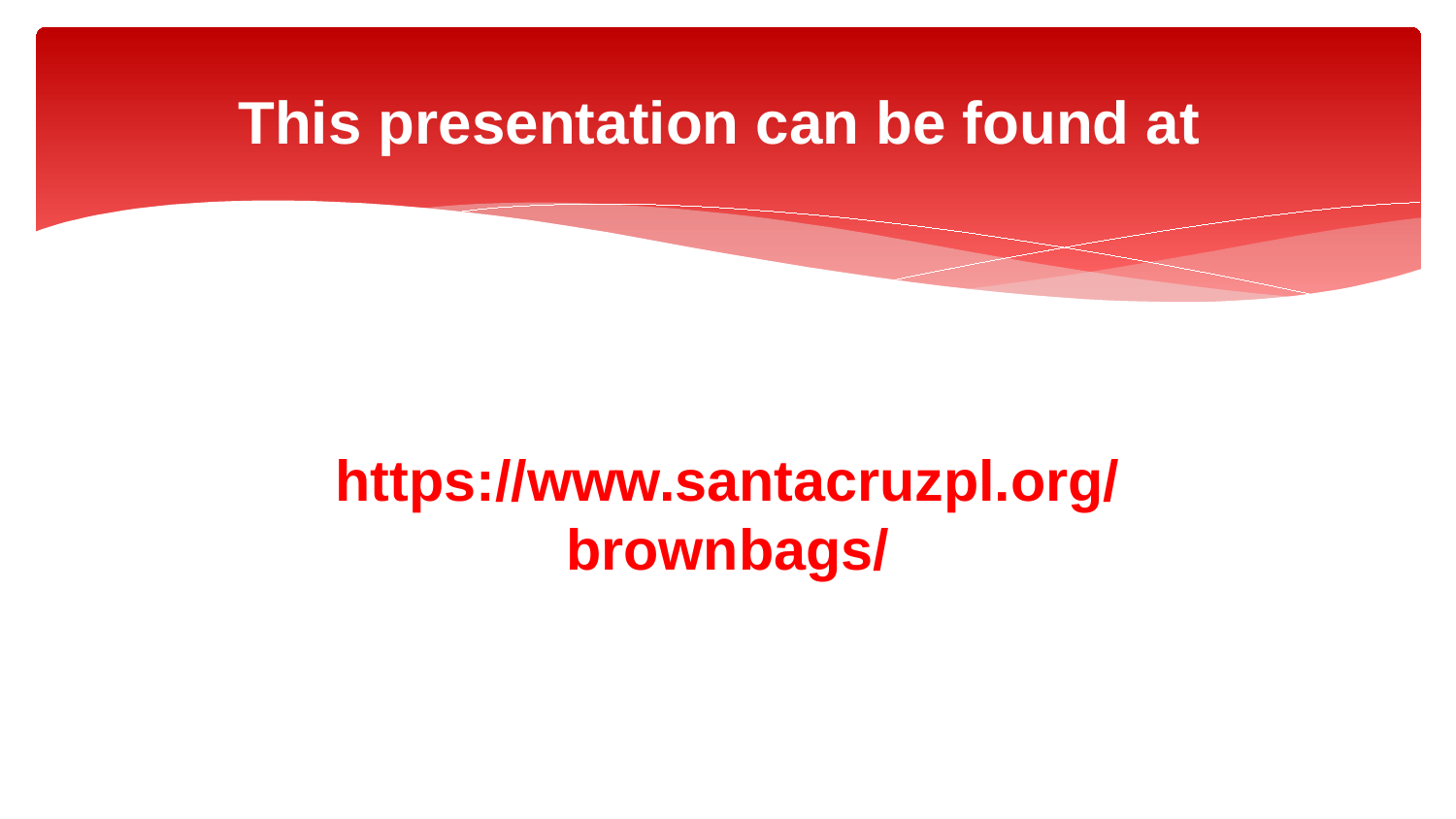

# This presentation can be found at
https://www.santacruzpl.org/brownbags/